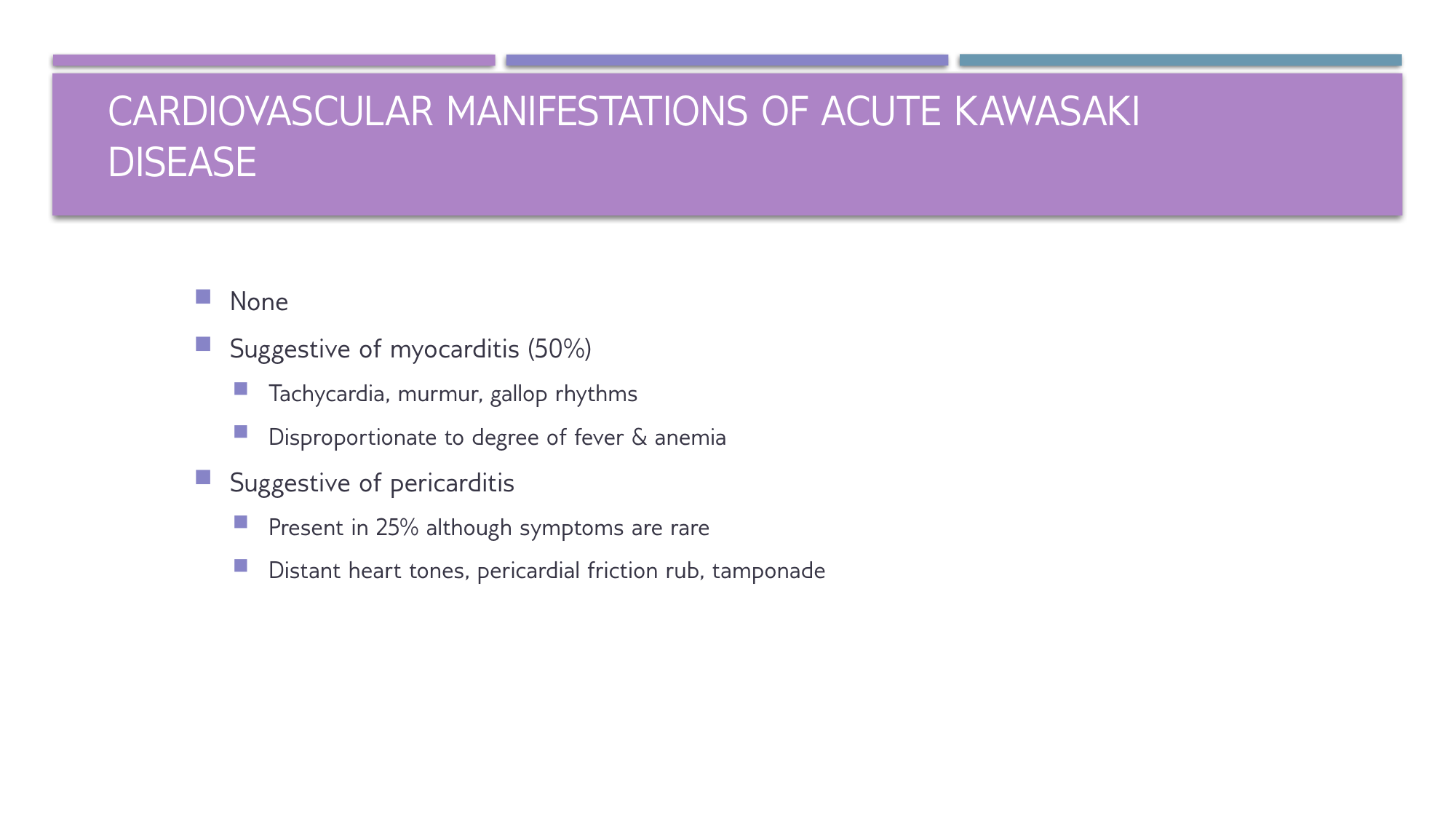

# Cardiovascular Manifestations of Acute Kawasaki Disease
None
Suggestive of myocarditis (50%)
Tachycardia, murmur, gallop rhythms
Disproportionate to degree of fever & anemia
Suggestive of pericarditis
Present in 25% although symptoms are rare
Distant heart tones, pericardial friction rub, tamponade